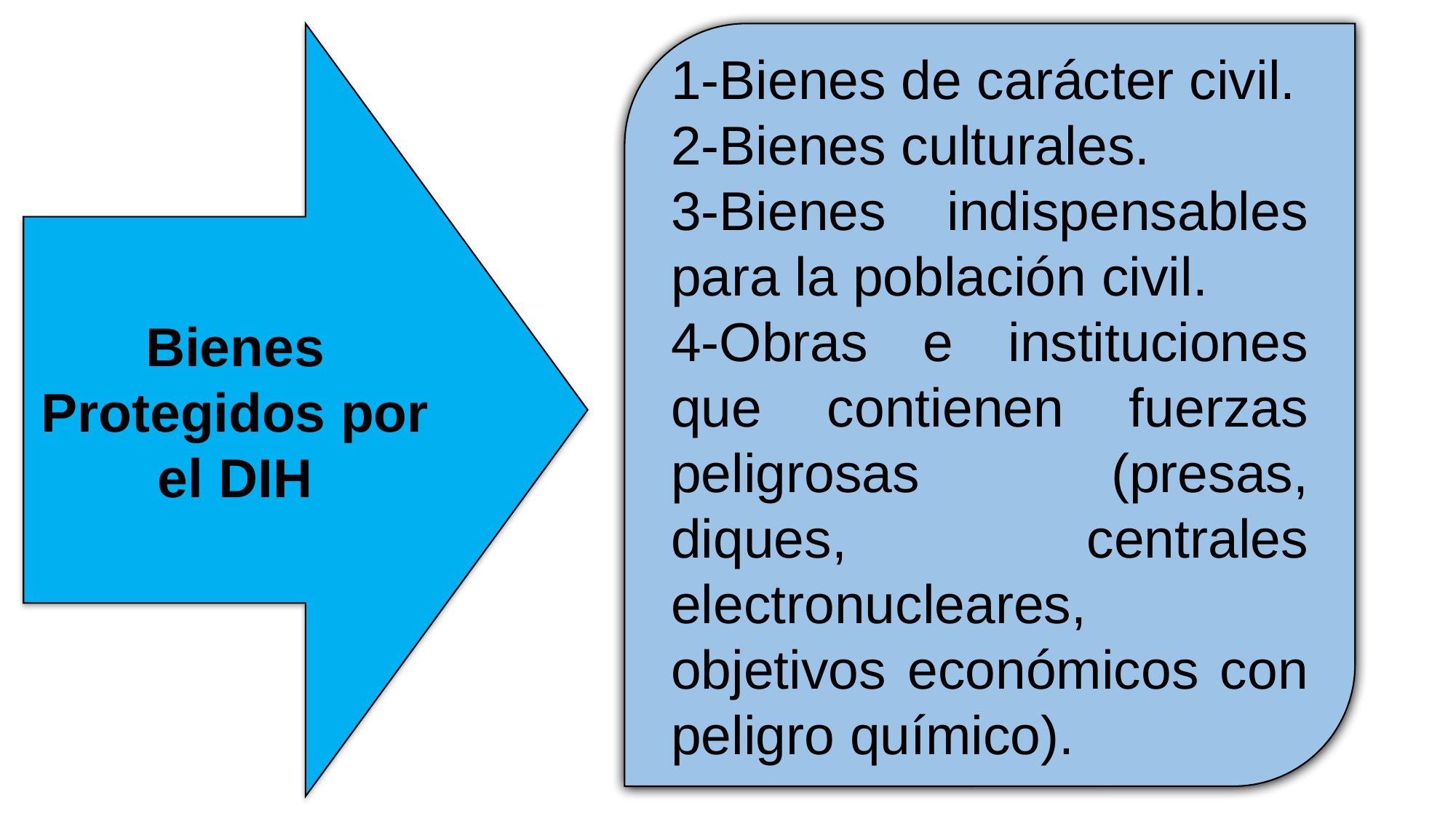

Bienes Protegidos por el DIH
1-Bienes de carácter civil.
2-Bienes culturales.
3-Bienes indispensables para la población civil.
4-Obras e instituciones que contienen fuerzas peligrosas (presas, diques, centrales electronucleares, objetivos económicos con peligro químico).